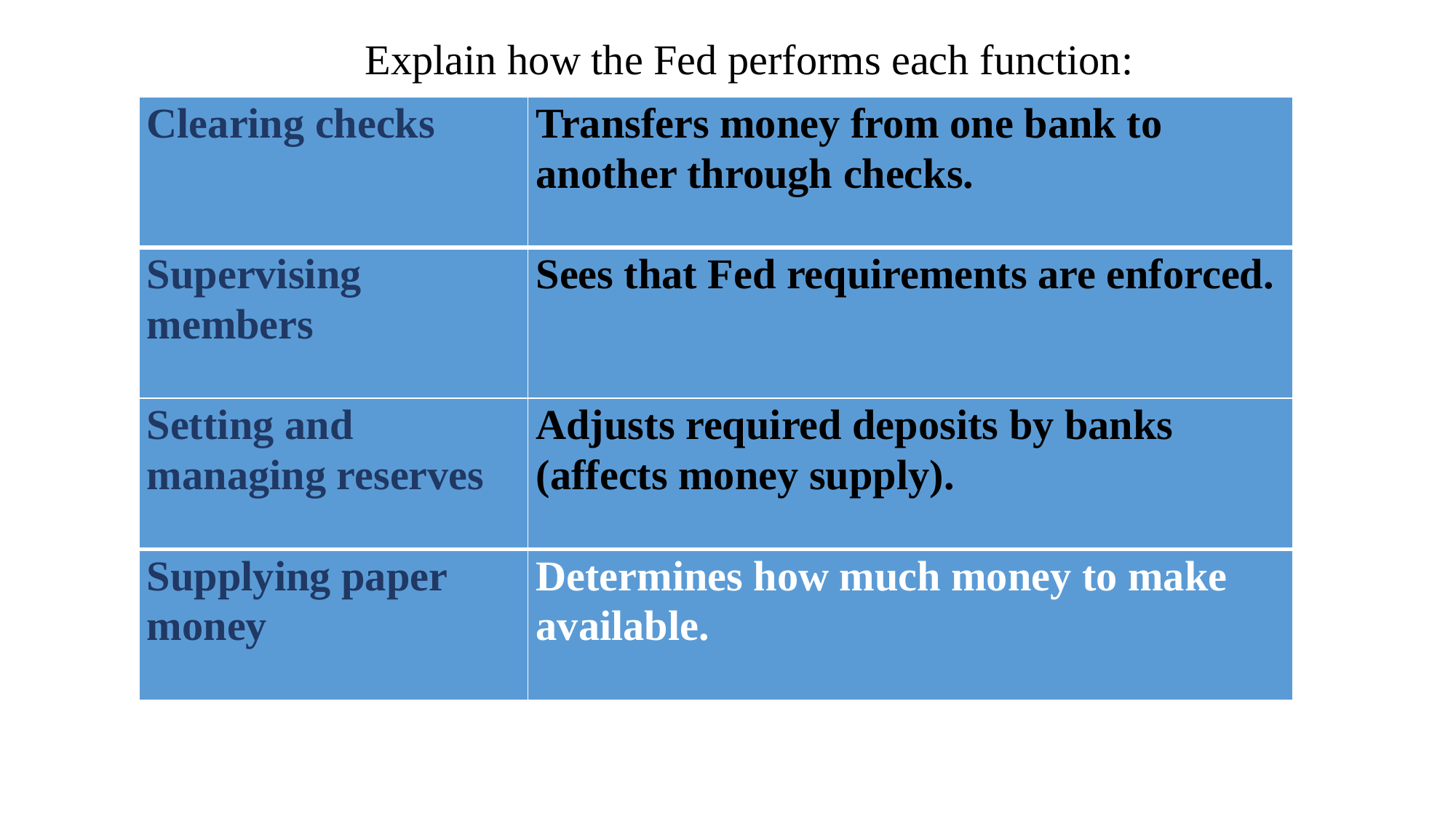

Explain how the Fed performs each function:
| Clearing checks | Transfers money from one bank to another through checks. |
| --- | --- |
| Supervising members | Sees that Fed requirements are enforced. |
| Setting and managing reserves | Adjusts required deposits by banks (affects money supply). |
| Supplying paper money | Determines how much money to make available. |